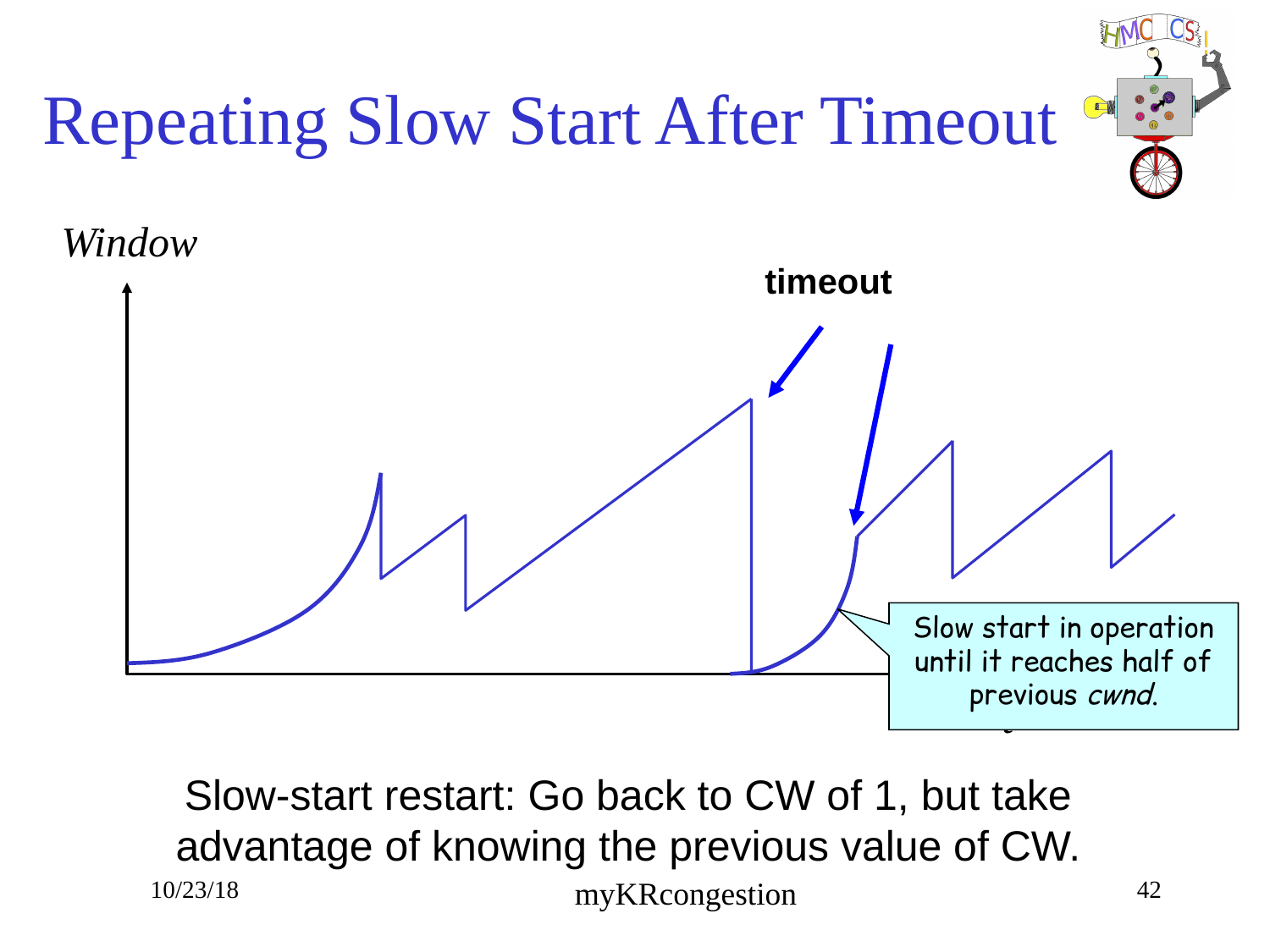

# Repeating Slow Start After Timeout
Window
timeout

Slow start in operation until it reaches half of previous cwnd.
t
Slow-start restart: Go back to CW of 1, but take advantage of knowing the previous value of CW.
10/23/18
42